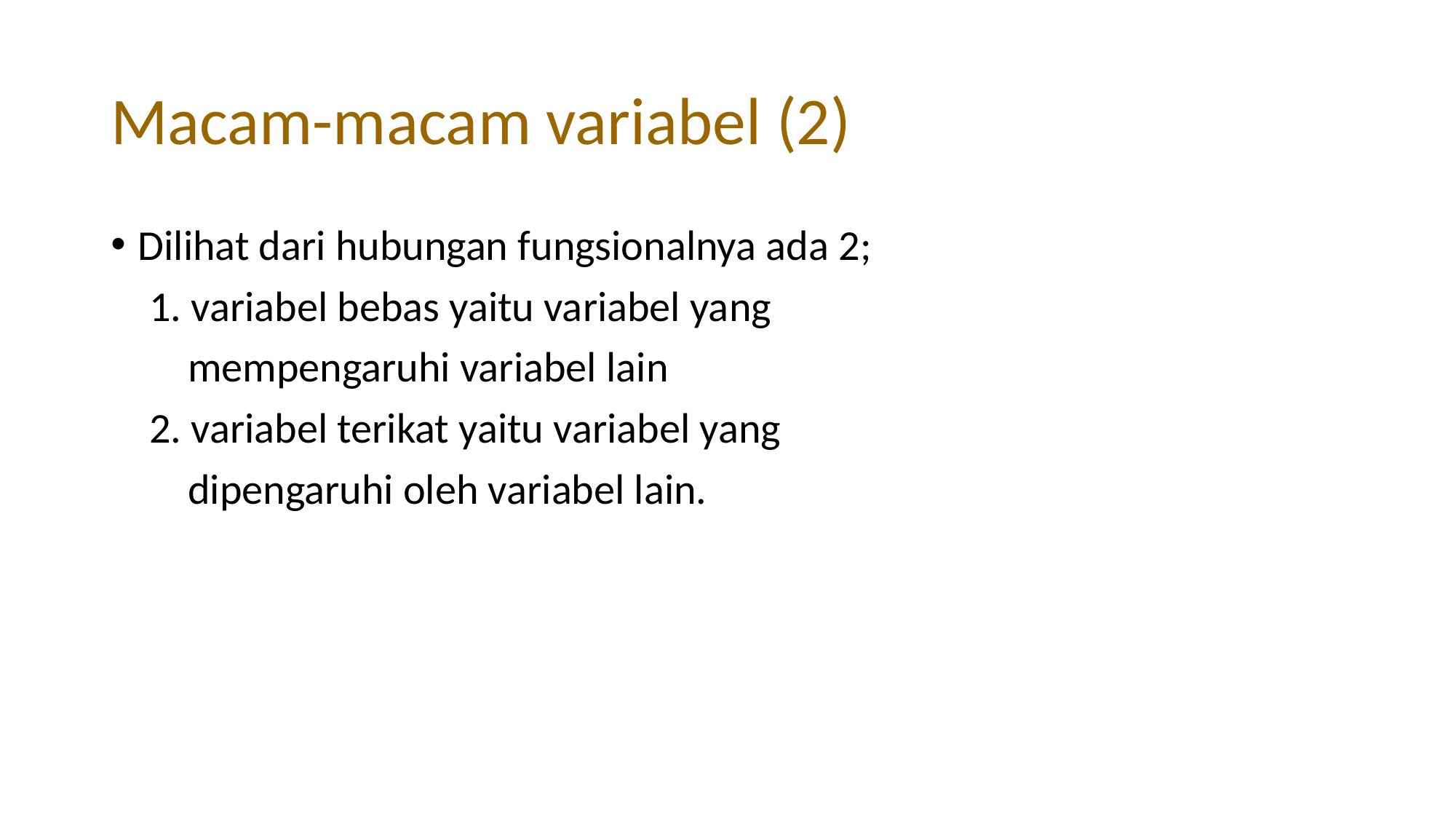

# Macam-macam variabel (2)
Dilihat dari hubungan fungsionalnya ada 2;
    1. variabel bebas yaitu variabel yang
        mempengaruhi variabel lain
    2. variabel terikat yaitu variabel yang
        dipengaruhi oleh variabel lain.